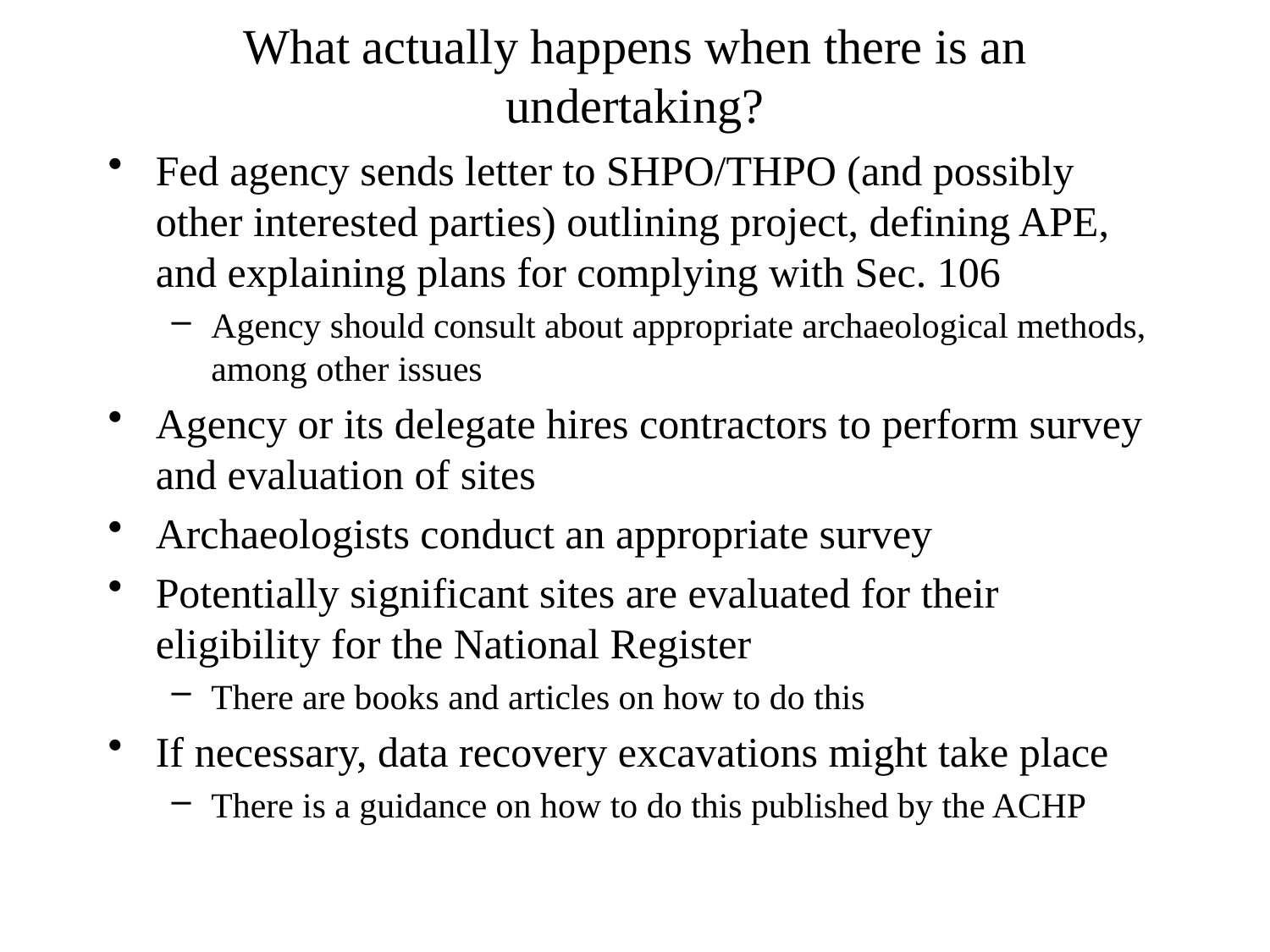

# What actually happens when there is an undertaking?
Fed agency sends letter to SHPO/THPO (and possibly other interested parties) outlining project, defining APE, and explaining plans for complying with Sec. 106
Agency should consult about appropriate archaeological methods, among other issues
Agency or its delegate hires contractors to perform survey and evaluation of sites
Archaeologists conduct an appropriate survey
Potentially significant sites are evaluated for their eligibility for the National Register
There are books and articles on how to do this
If necessary, data recovery excavations might take place
There is a guidance on how to do this published by the ACHP